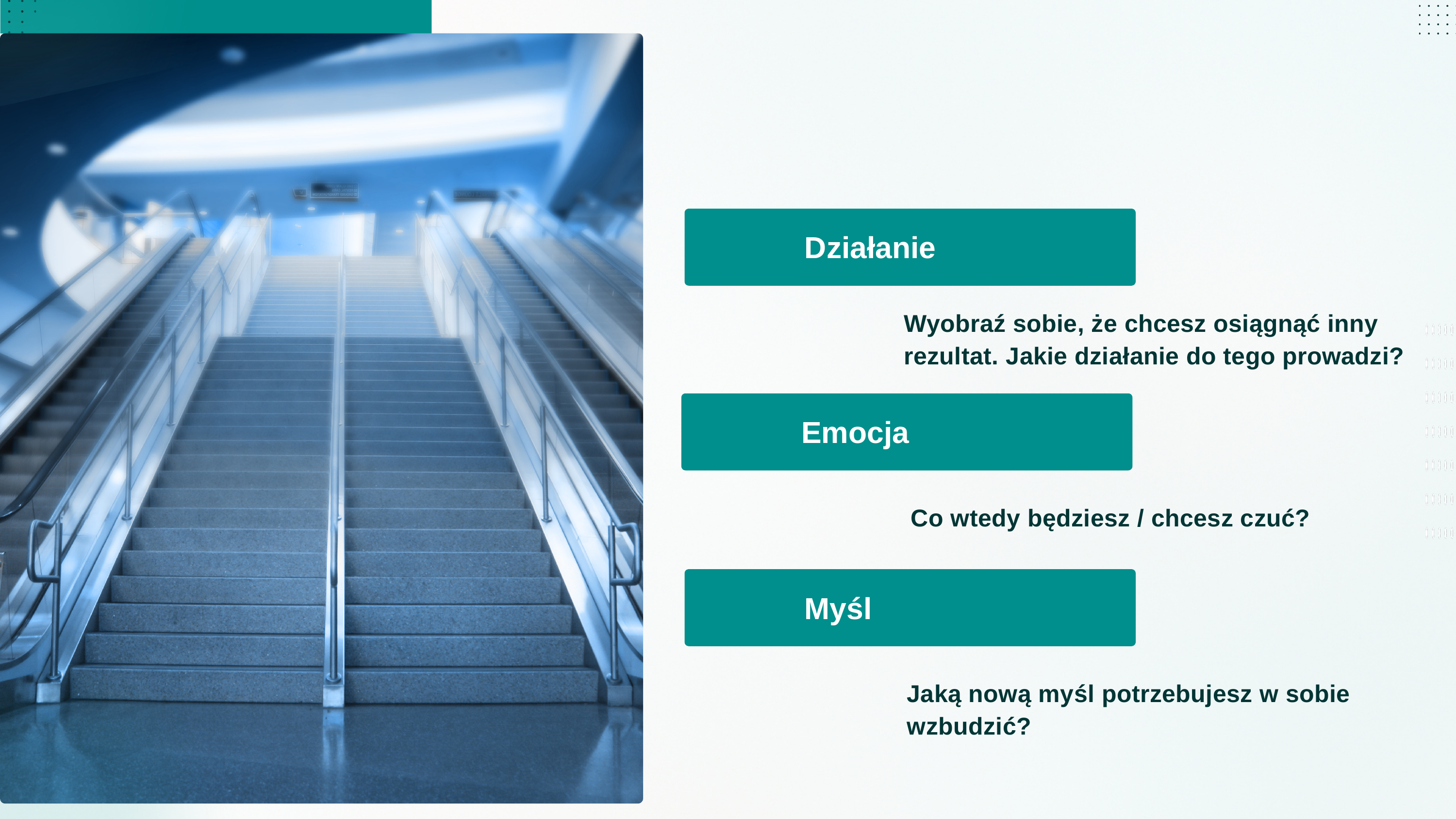

Działanie
Wyobraź sobie, że chcesz osiągnąć inny rezultat. Jakie działanie do tego prowadzi?

Emocja
 Co wtedy będziesz / chcesz czuć?

Myśl

Jaką nową myśl potrzebujesz w sobie wzbudzić?